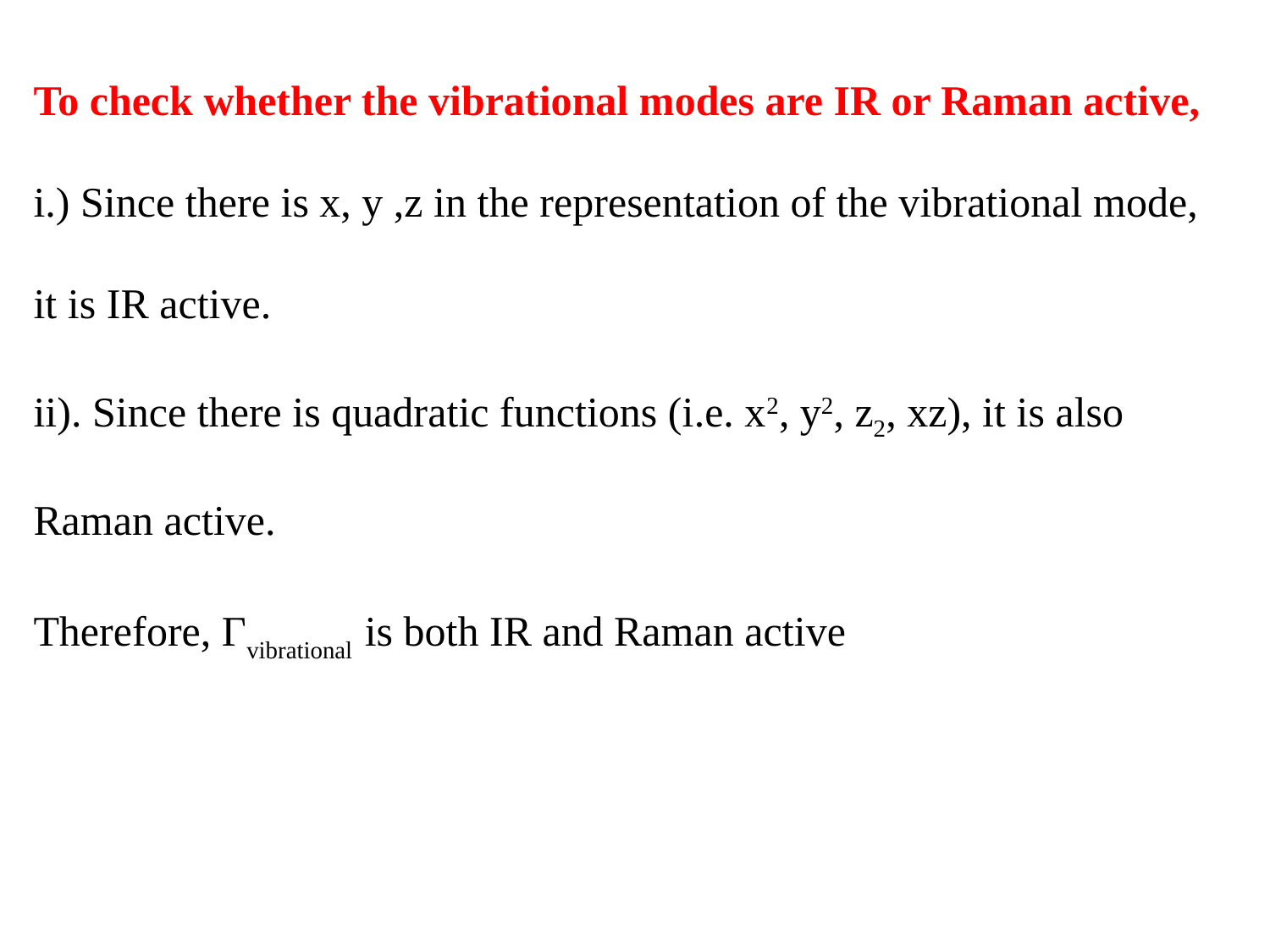

To check whether the vibrational modes are IR or Raman active,
i.) Since there is x, y ,z in the representation of the vibrational mode, it is IR active.
ii). Since there is quadratic functions (i.e. x2, y2, z2, xz), it is also Raman active.
Therefore, Гvibrational  is both IR and Raman active